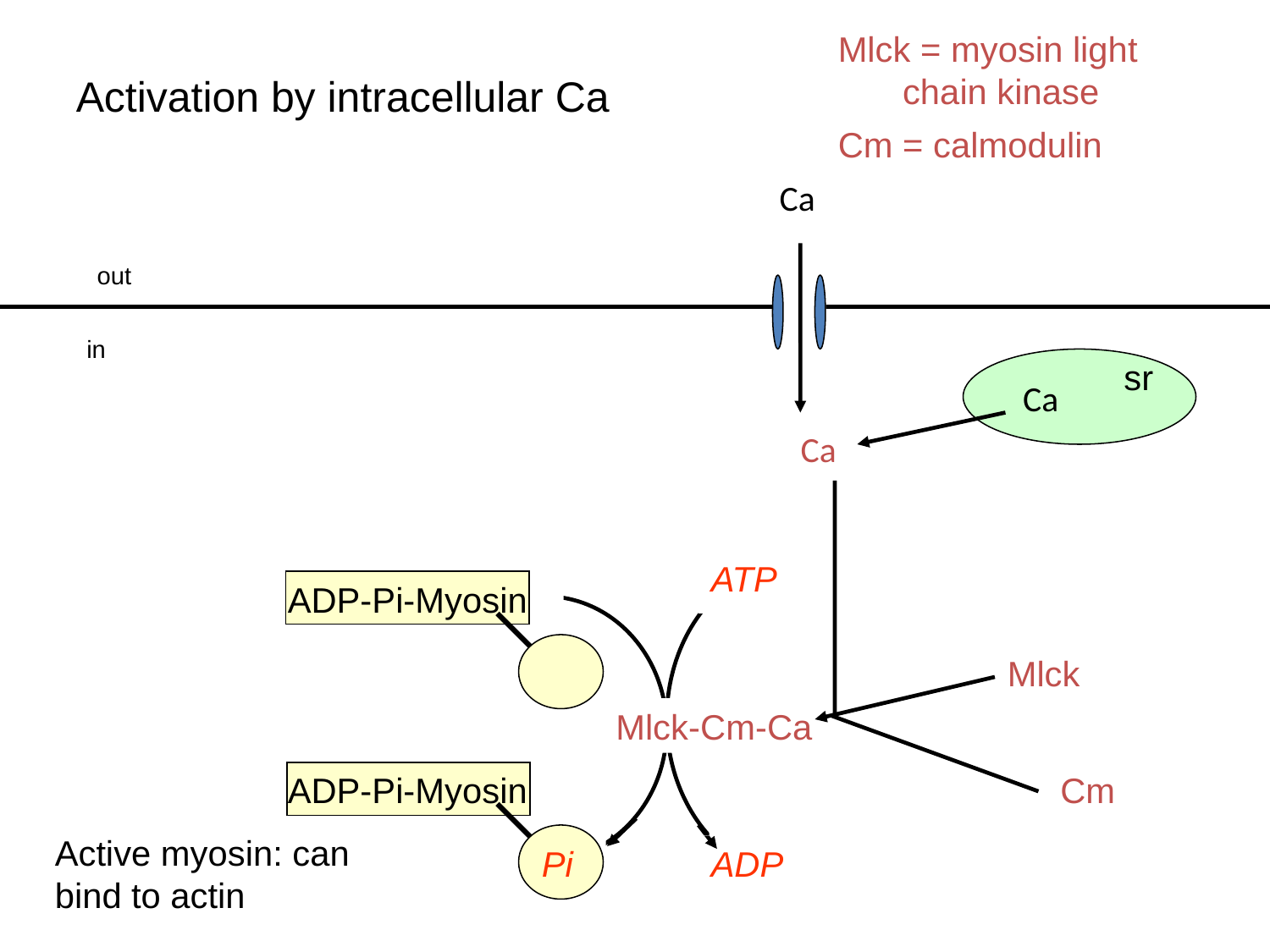

Mlck = myosin light         …..chain kinase
Activation by intracellular Ca
out

in

sr
Ca
ADP-Pi-Myosin

Cm = calmodulin
Ca

Ca

Mlck

Mlck-Cm-Ca

Cm

ATP

ADP-Pi-Myosin

Pi
Active myosin: can bind to actin

ADP